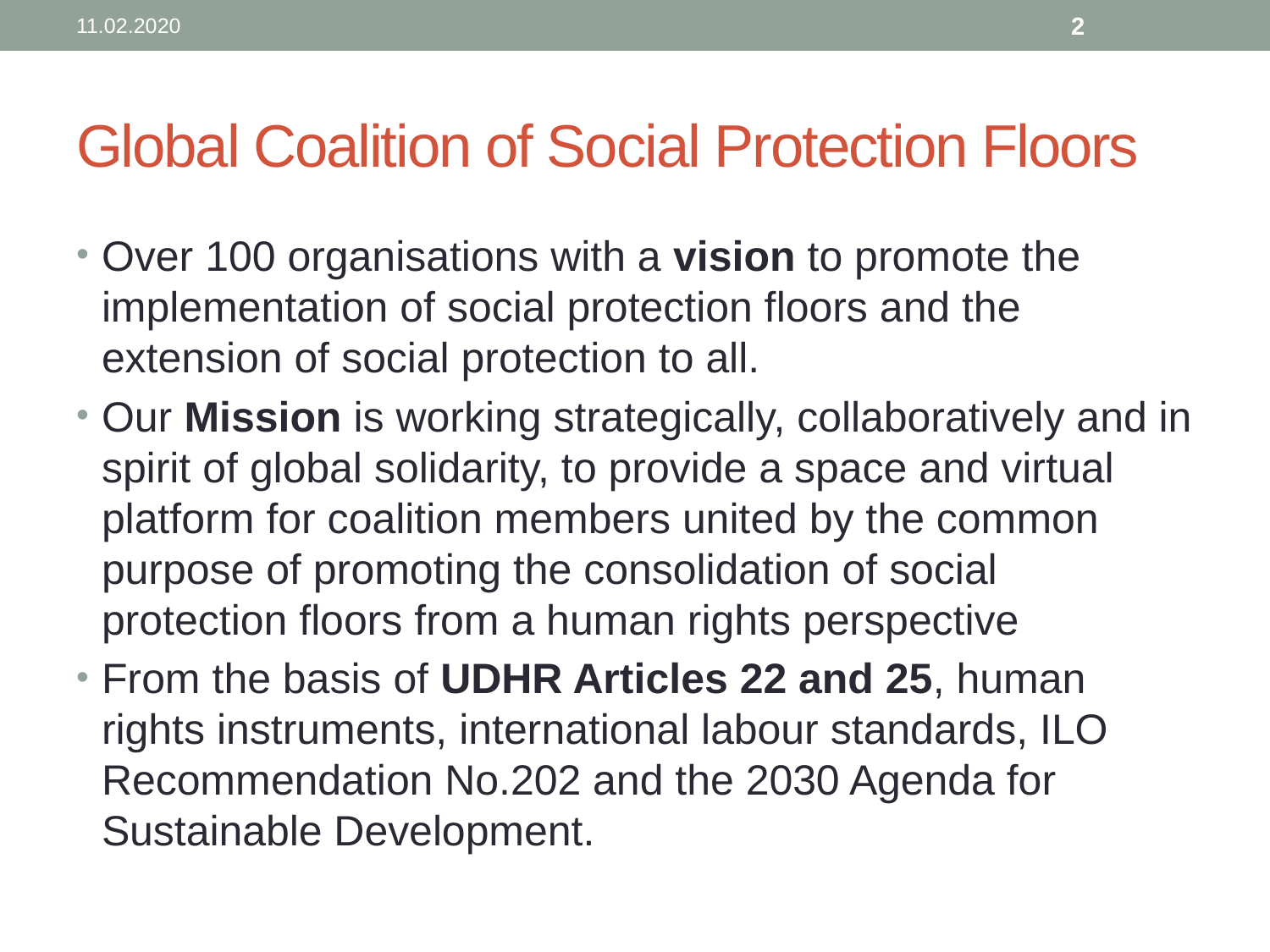

11.02.2020
2
# Global Coalition of Social Protection Floors
Over 100 organisations with a vision to promote the implementation of social protection floors and the extension of social protection to all.
Our Mission is working strategically, collaboratively and in spirit of global solidarity, to provide a space and virtual platform for coalition members united by the common purpose of promoting the consolidation of social protection floors from a human rights perspective
From the basis of UDHR Articles 22 and 25, human rights instruments, international labour standards, ILO Recommendation No.202 and the 2030 Agenda for Sustainable Development.